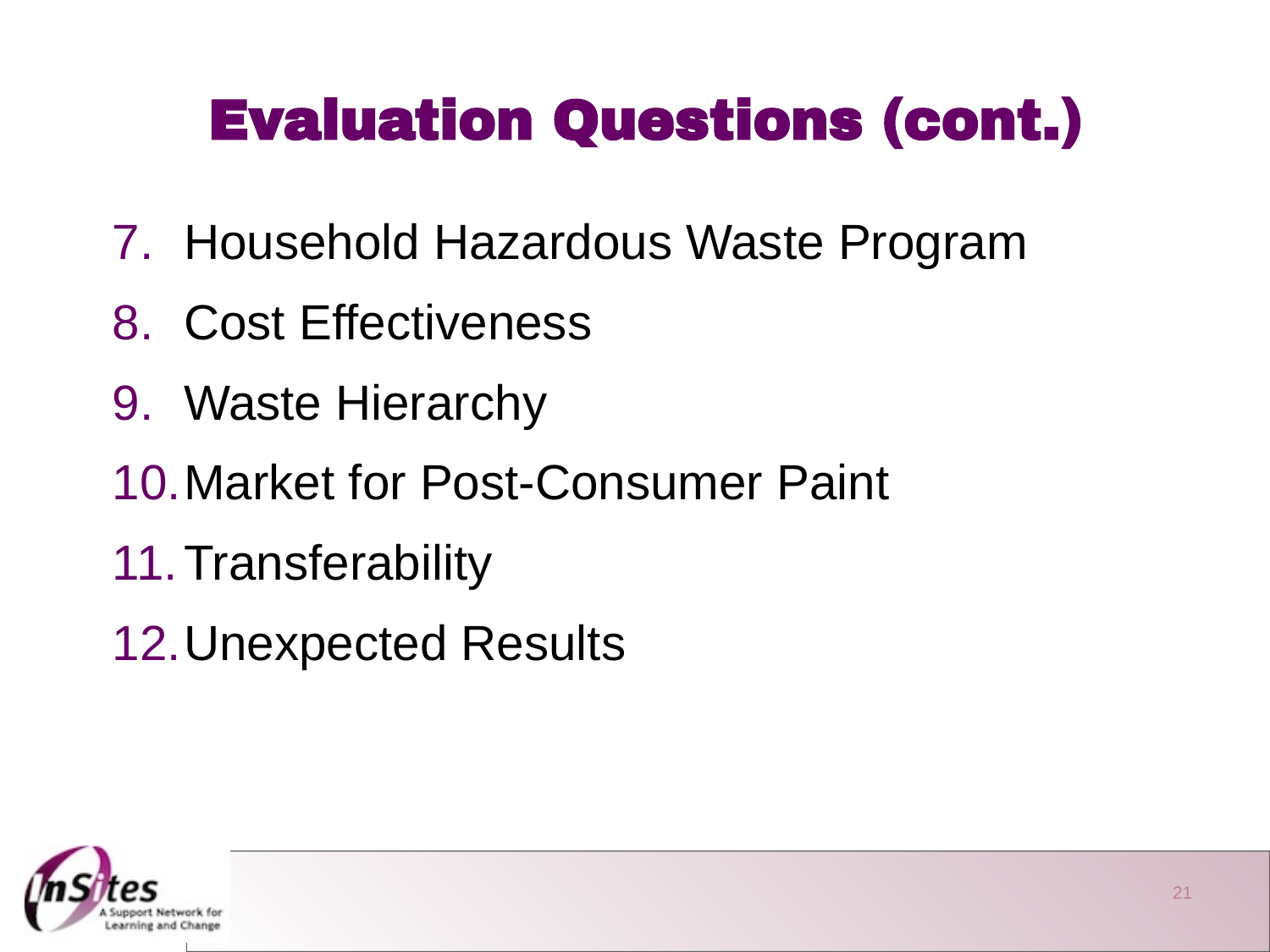

Evaluation Questions (cont.)

Household Hazardous Waste Program
Cost Effectiveness
Waste Hierarchy
Market for Post-Consumer Paint
Transferability
Unexpected Results